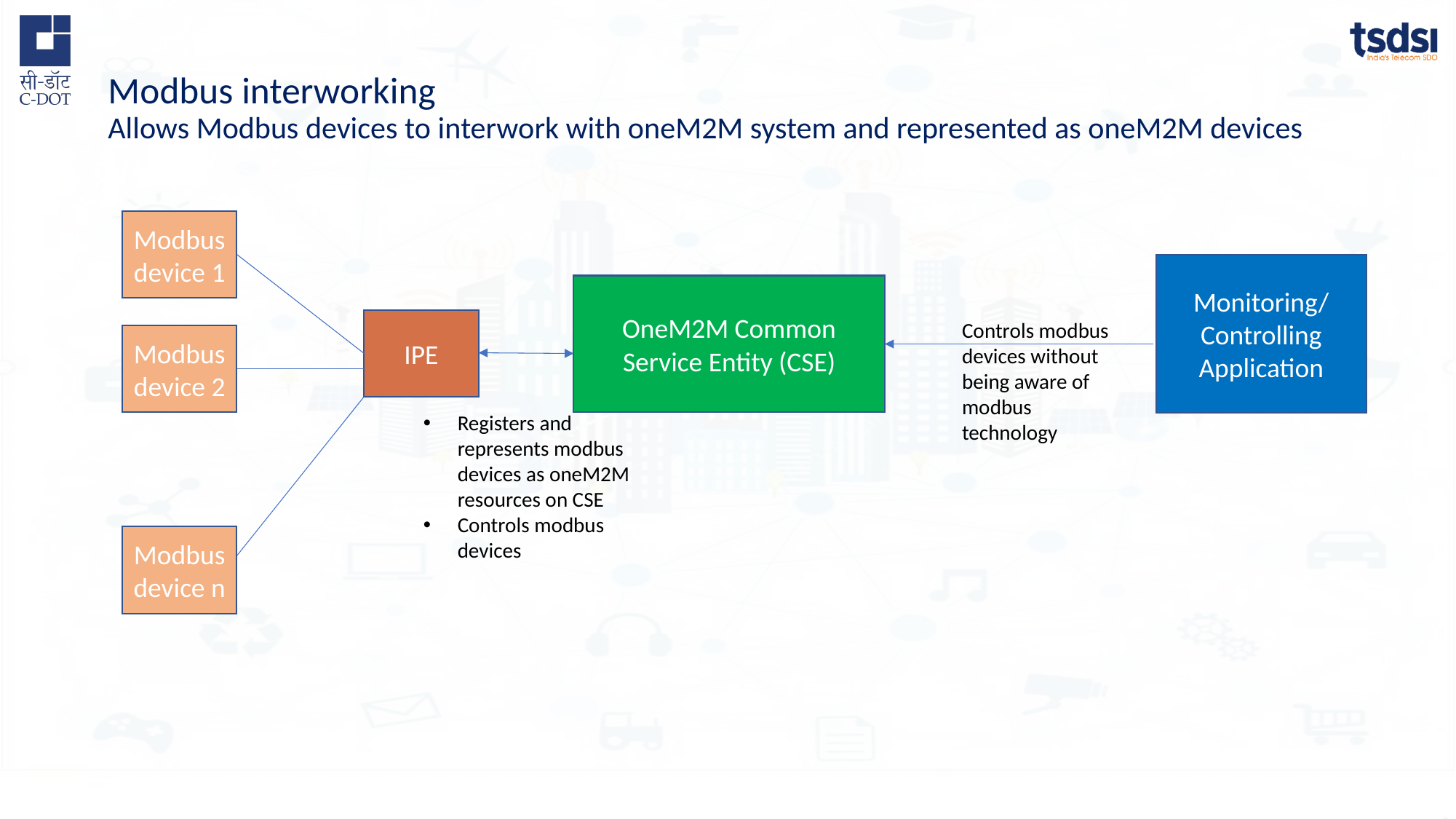

# Modbus interworking Allows Modbus devices to interwork with oneM2M system and represented as oneM2M devices

Modbus device 1
Monitoring/Controlling Application
OneM2M Common Service Entity (CSE)
IPE
Controls modbus devices without being aware of modbus technology
Modbus device 2
Registers and represents modbus devices as oneM2M resources on CSE
Controls modbus devices
Modbus device n